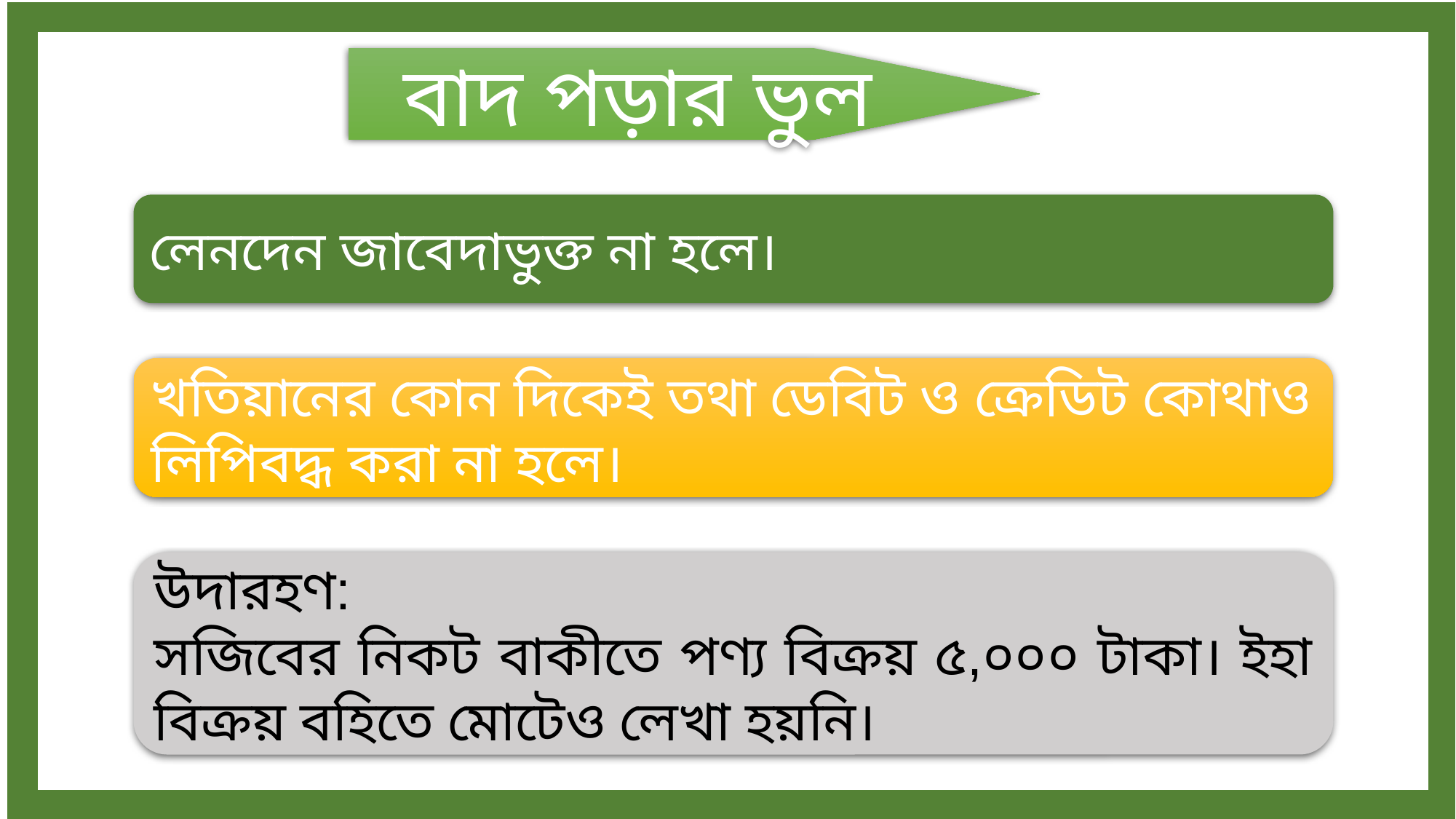

বাদ পড়ার ভুল
লেনদেন জাবেদাভুক্ত না হলে।
খতিয়ানের কোন দিকেই তথা ডেবিট ও ক্রেডিট কোথাও লিপিবদ্ধ করা না হলে।
উদারহণ:
সজিবের নিকট বাকীতে পণ্য বিক্রয় ৫,০০০ টাকা। ইহা বিক্রয় বহিতে মোটেও লেখা হয়নি।